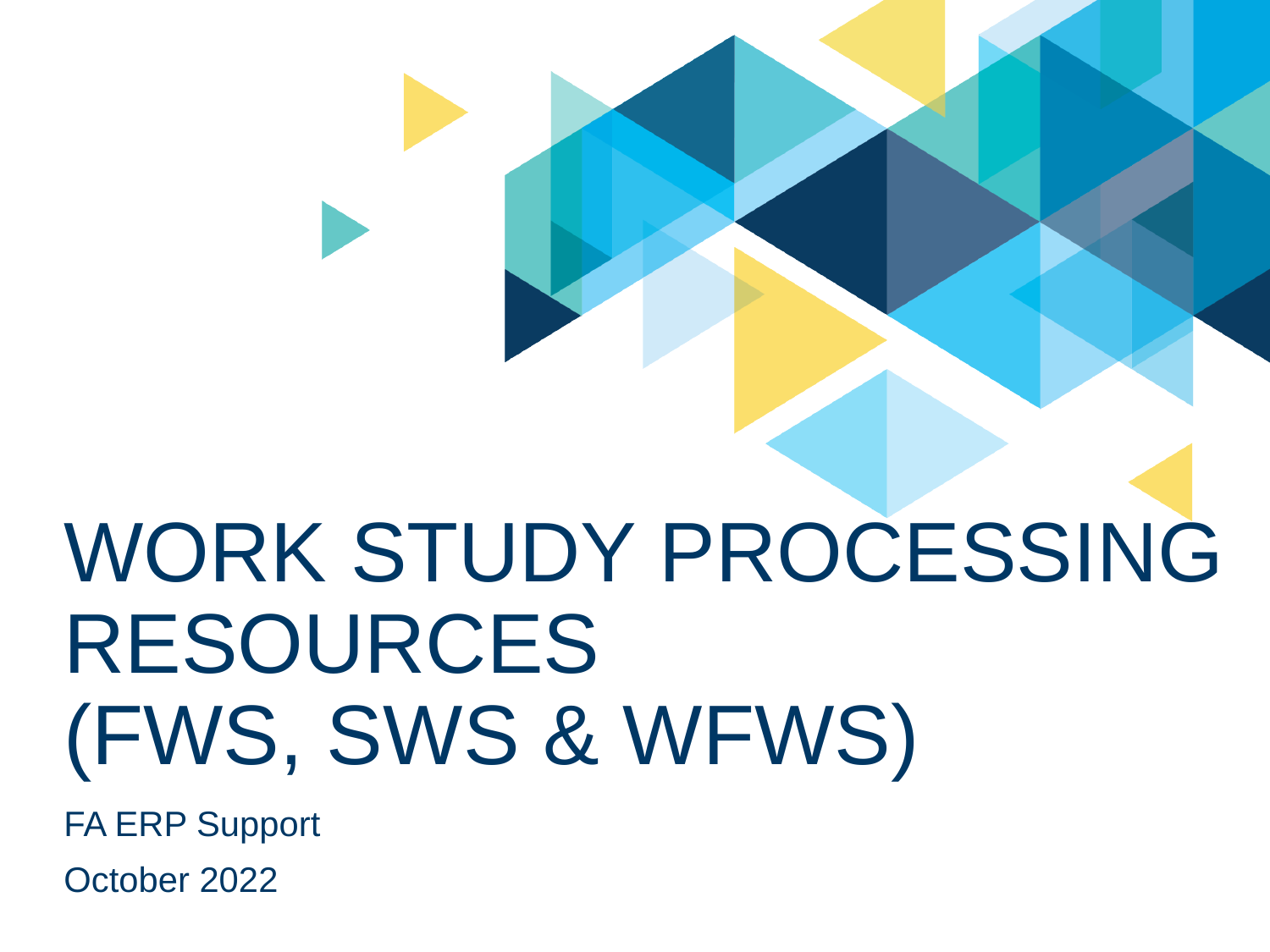

# Work Study Processing resources (FWS, SWS & WFWS)

FA ERP Support
October 2022